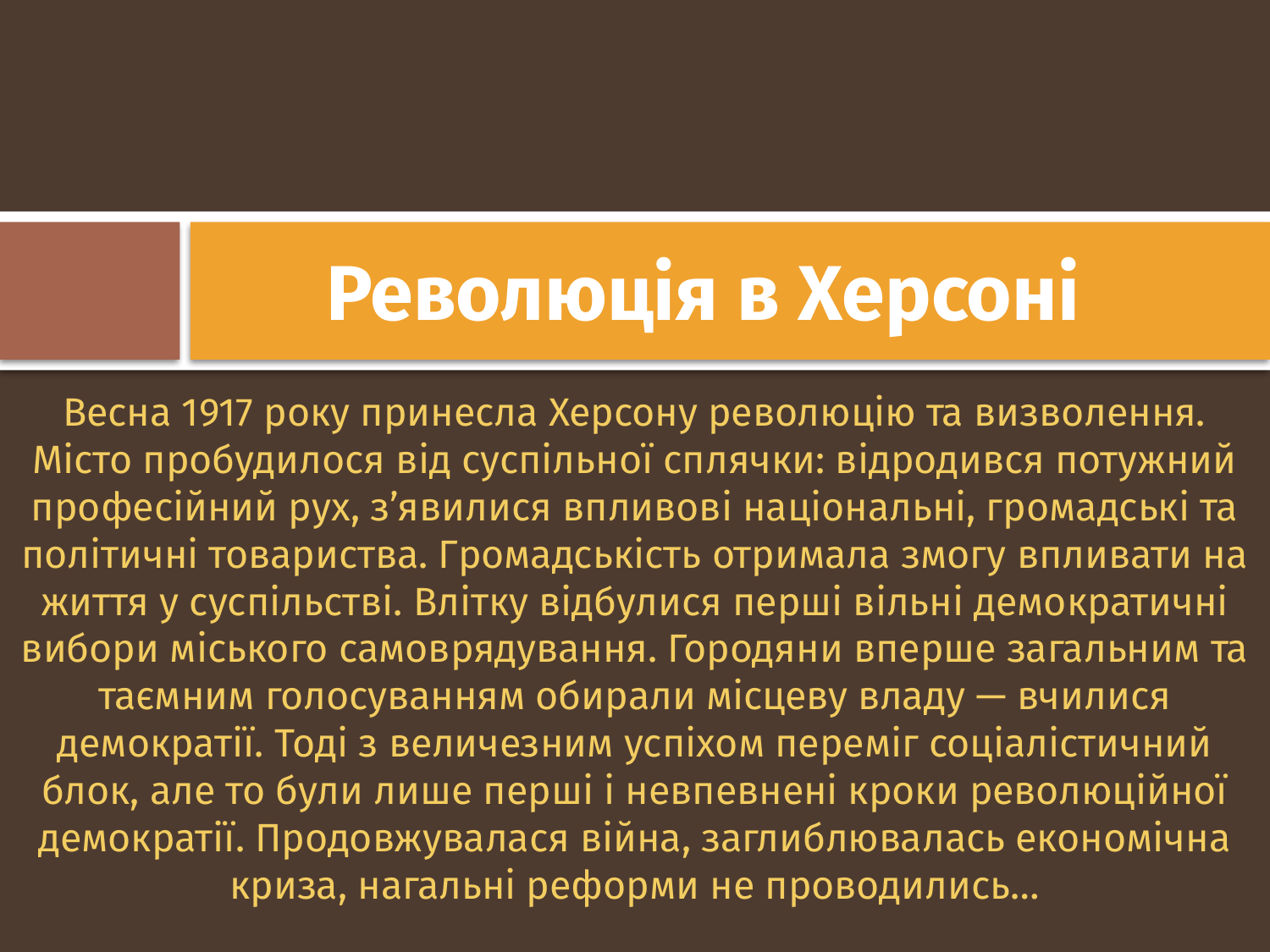

# Революція в Херсоні
Весна 1917 року принесла Херсону революцію та визволення. Місто пробудилося від суспільної сплячки: відродився потужний професійний рух, з’явилися впливові національні, громадські та політичні товариства. Громадськість отримала змогу впливати на життя у суспільстві. Влітку відбулися перші вільні демократичні вибори міського самоврядування. Городяни вперше загальним та таємним голосуванням обирали місцеву владу — вчилися демократії. Тоді з величезним успіхом переміг соціалістичний блок, але то були лише перші і невпевнені кроки революційної демократії. Продовжувалася війна, заглиблювалась економічна криза, нагальні реформи не проводились…